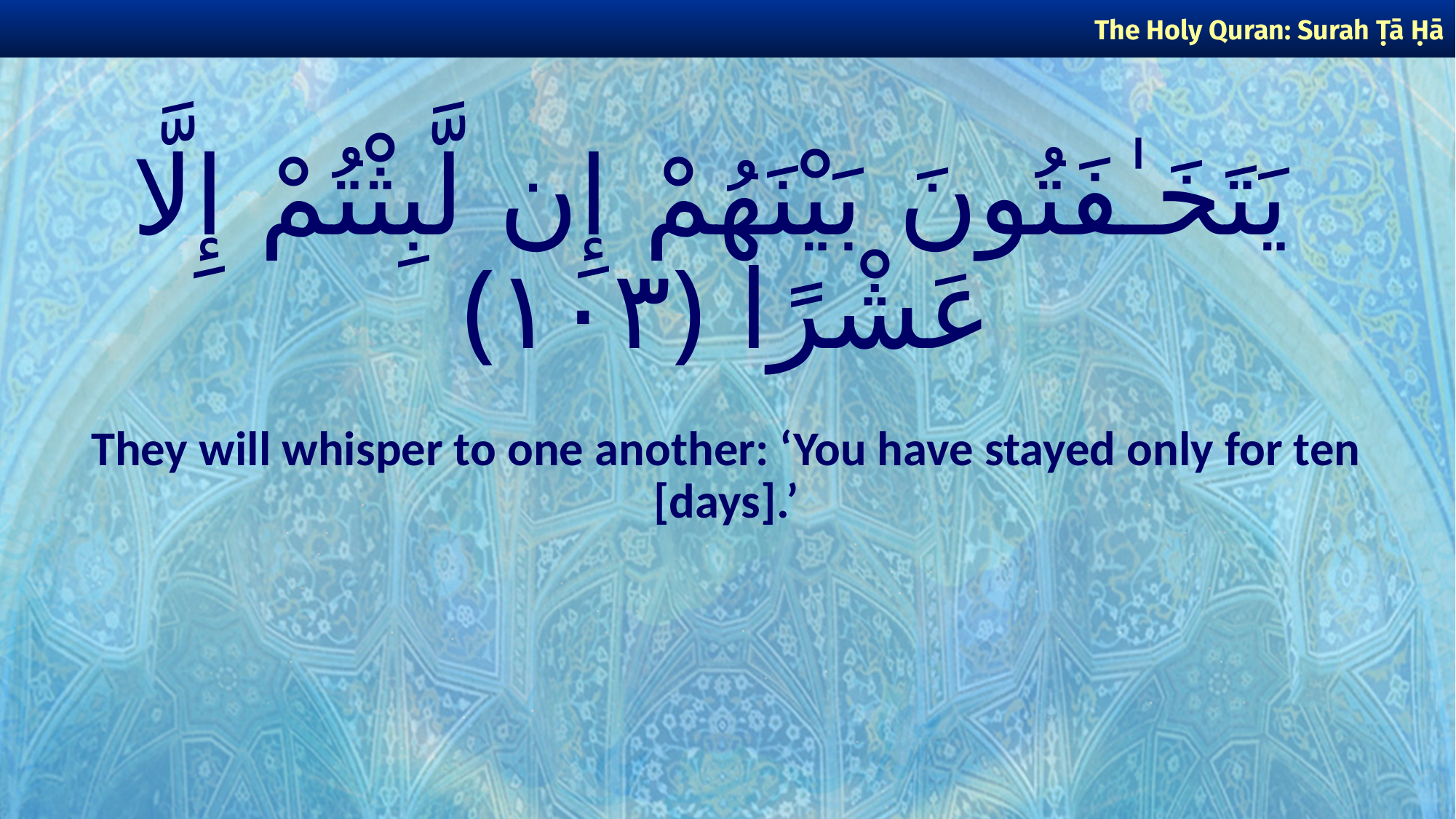

The Holy Quran: Surah Ṭā Ḥā
# يَتَخَـٰفَتُونَ بَيْنَهُمْ إِن لَّبِثْتُمْ إِلَّا عَشْرًا ﴿١٠٣﴾
They will whisper to one another: ‘You have stayed only for ten [days].’